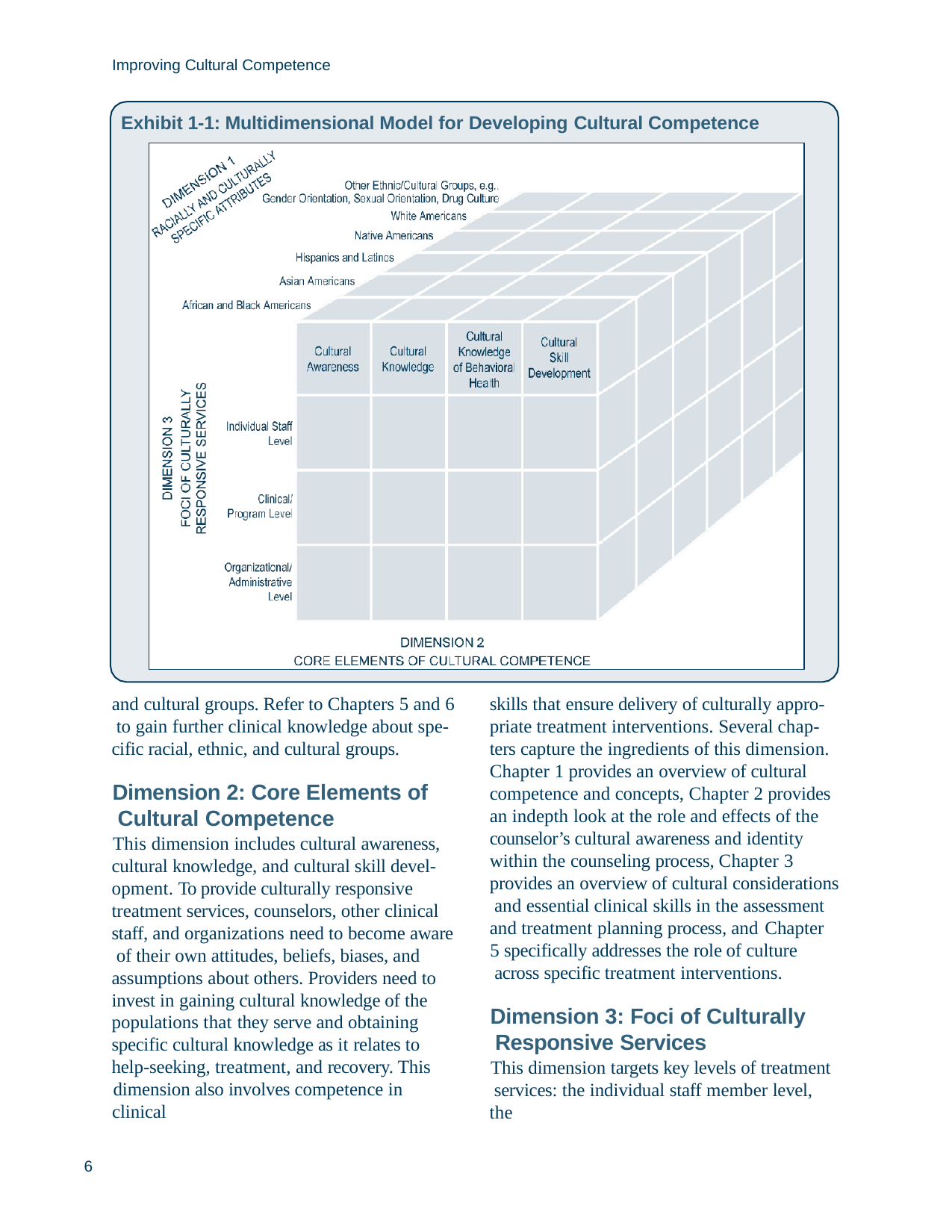

Improving Cultural Competence

Exhibit 1-1: Multidimensional Model for Developing Cultural Competence

and cultural groups. Refer to Chapters 5 and 6  to gain further clinical knowledge about spe-  cific racial, ethnic, and cultural groups.
skills that ensure delivery of culturally appro-  priate treatment interventions. Several chap-  ters capture the ingredients of this dimension.  Chapter 1 provides an overview of cultural  competence and concepts, Chapter 2 provides  an indepth look at the role and effects of the  counselor’s cultural awareness and identity  within the counseling process, Chapter 3  provides an overview of cultural considerations  and essential clinical skills in the assessment  and treatment planning process, and Chapter
5 specifically addresses the role of culture  across specific treatment interventions.
Dimension 2: Core Elements of  Cultural Competence
This dimension includes cultural awareness,  cultural knowledge, and cultural skill devel-  opment. To provide culturally responsive  treatment services, counselors, other clinical  staff, and organizations need to become aware  of their own attitudes, beliefs, biases, and  assumptions about others. Providers need to  invest in gaining cultural knowledge of the  populations that they serve and obtaining  specific cultural knowledge as it relates to  help-seeking, treatment, and recovery. This
dimension also involves competence in clinical
Dimension 3: Foci of Culturally  Responsive Services
This dimension targets key levels of treatment  services: the individual staff member level, the
6